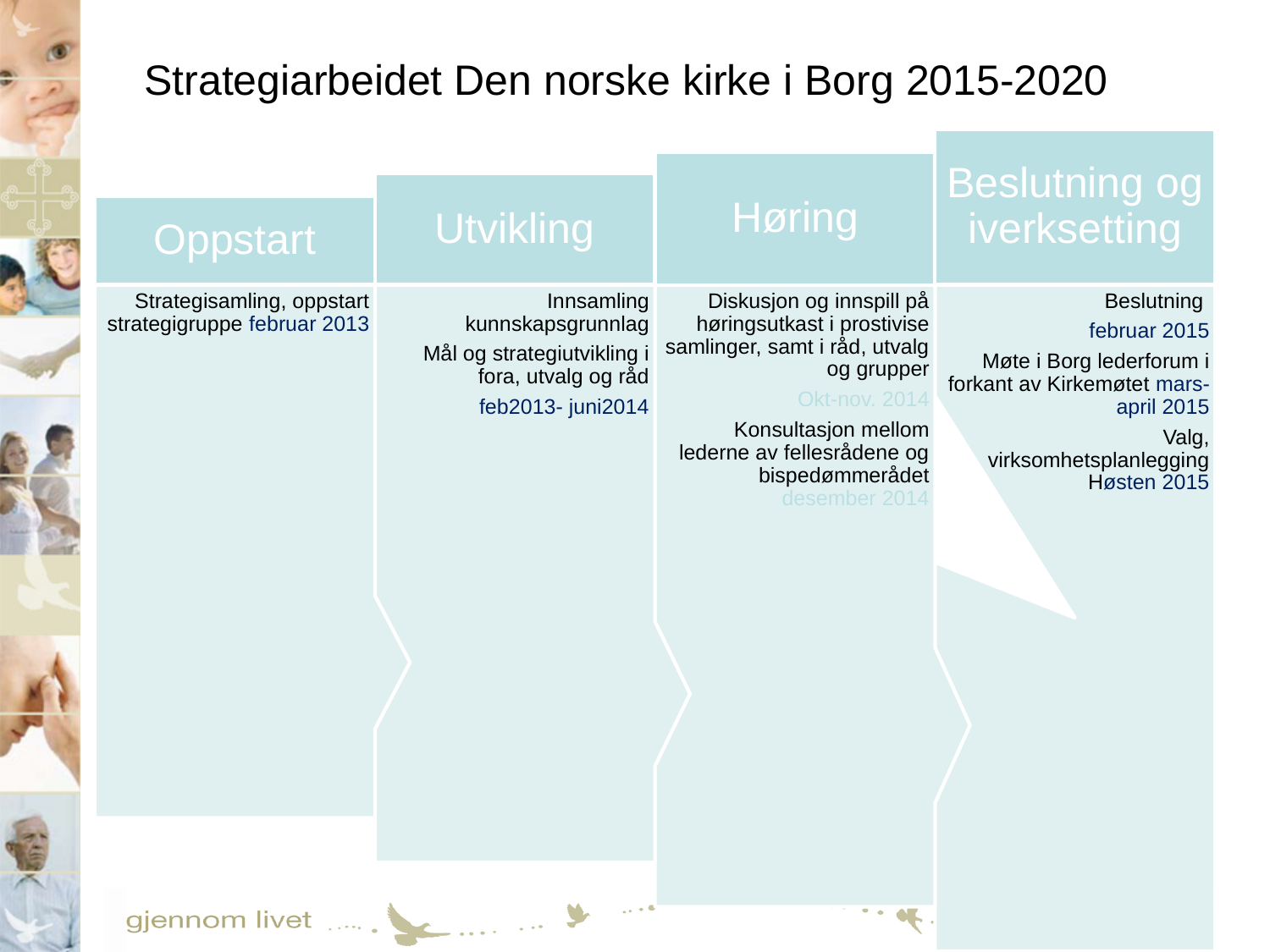

# Strategiarbeidet Den norske kirke i Borg 2015-2020
Beslutning
februar 2015
Møte i Borg lederforum i forkant av Kirkemøtet mars-april 2015
Valg, virksomhetsplanlegging Høsten 2015

Beslutning og iverksetting
Diskusjon og innspill på høringsutkast i prostivise samlinger, samt i råd, utvalg og grupper
Okt-nov. 2014
Konsultasjon mellom lederne av fellesrådene og bispedømmerådet desember 2014
Høring
Innsamling kunnskapsgrunnlag
Mål og strategiutvikling i fora, utvalg og råd
feb2013- juni2014
Utvikling
Strategisamling, oppstart strategigruppe februar 2013
Oppstart